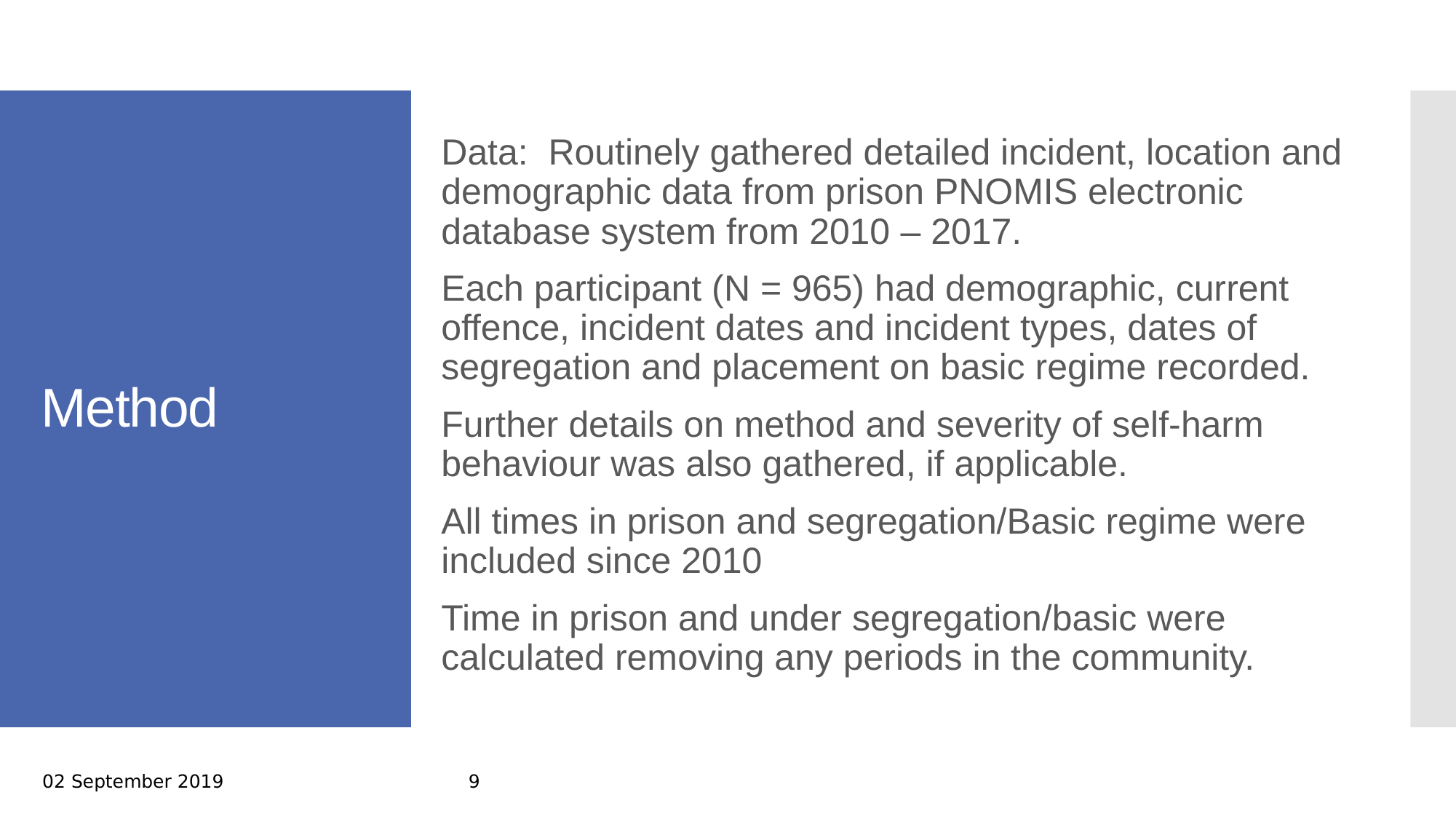

Data:  Routinely gathered detailed incident, location and demographic data from prison PNOMIS electronic database system from 2010 – 2017.
Each participant (N = 965) had demographic, current offence, incident dates and incident types, dates of segregation and placement on basic regime recorded.
Further details on method and severity of self-harm behaviour was also gathered, if applicable.
All times in prison and segregation/Basic regime were included since 2010
Time in prison and under segregation/basic were calculated removing any periods in the community.

# Method
9
02 September 2019